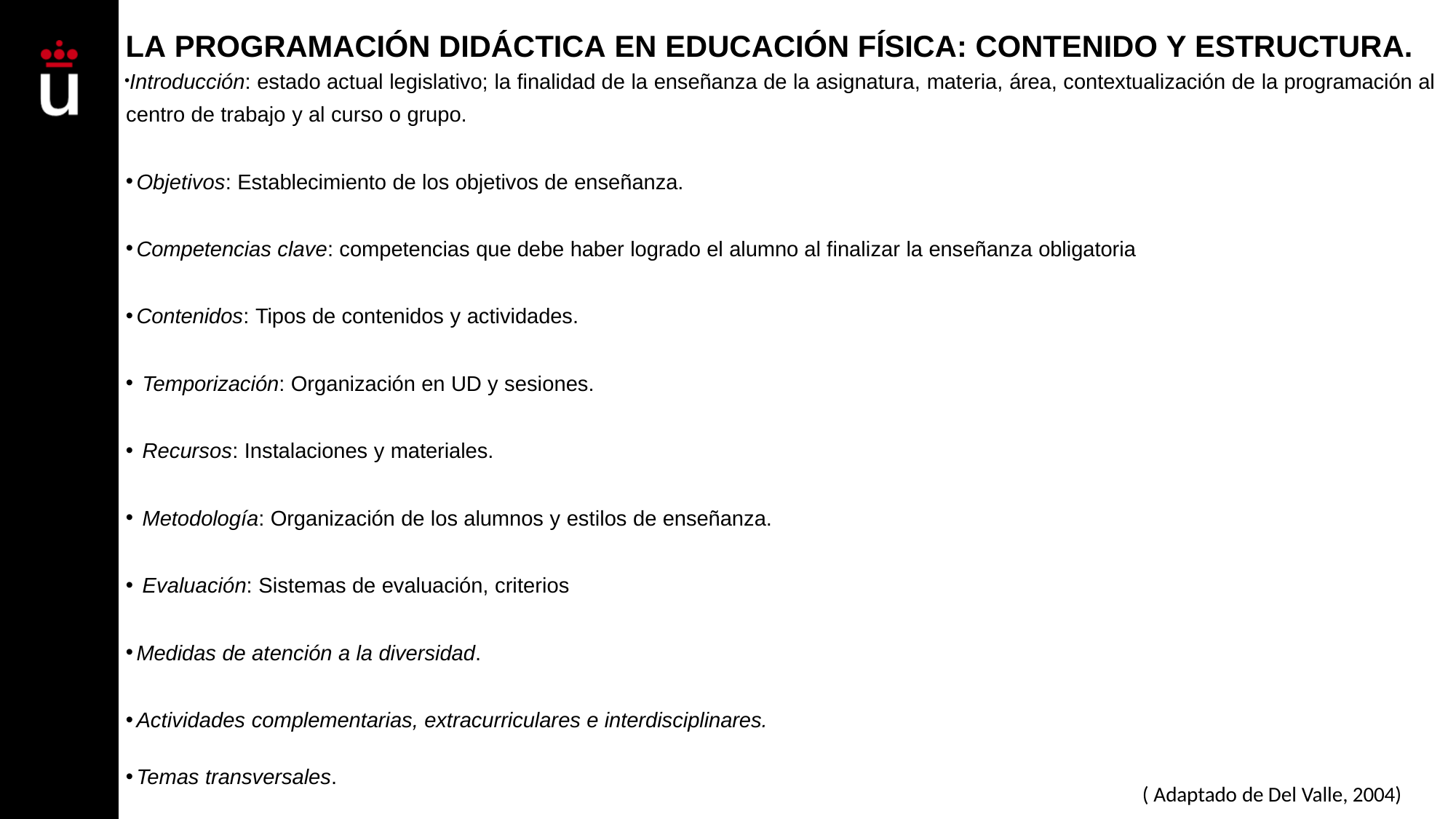

# LA PROGRAMACIÓN DIDÁCTICA EN EDUCACIÓN FÍSICA: CONTENIDO Y ESTRUCTURA.
Introducción: estado actual legislativo; la finalidad de la enseñanza de la asignatura, materia, área, contextualización de la programación al  centro de trabajo y al curso o grupo.

Objetivos: Establecimiento de los objetivos de enseñanza.

Competencias clave: competencias que debe haber logrado el alumno al finalizar la enseñanza obligatoria

Contenidos: Tipos de contenidos y actividades.

Temporización: Organización en UD y sesiones.

Recursos: Instalaciones y materiales.

Metodología: Organización de los alumnos y estilos de enseñanza.

Evaluación: Sistemas de evaluación, criterios

Medidas de atención a la diversidad.

Actividades complementarias, extracurriculares e interdisciplinares.
Temas transversales.
( Adaptado de Del Valle, 2004)